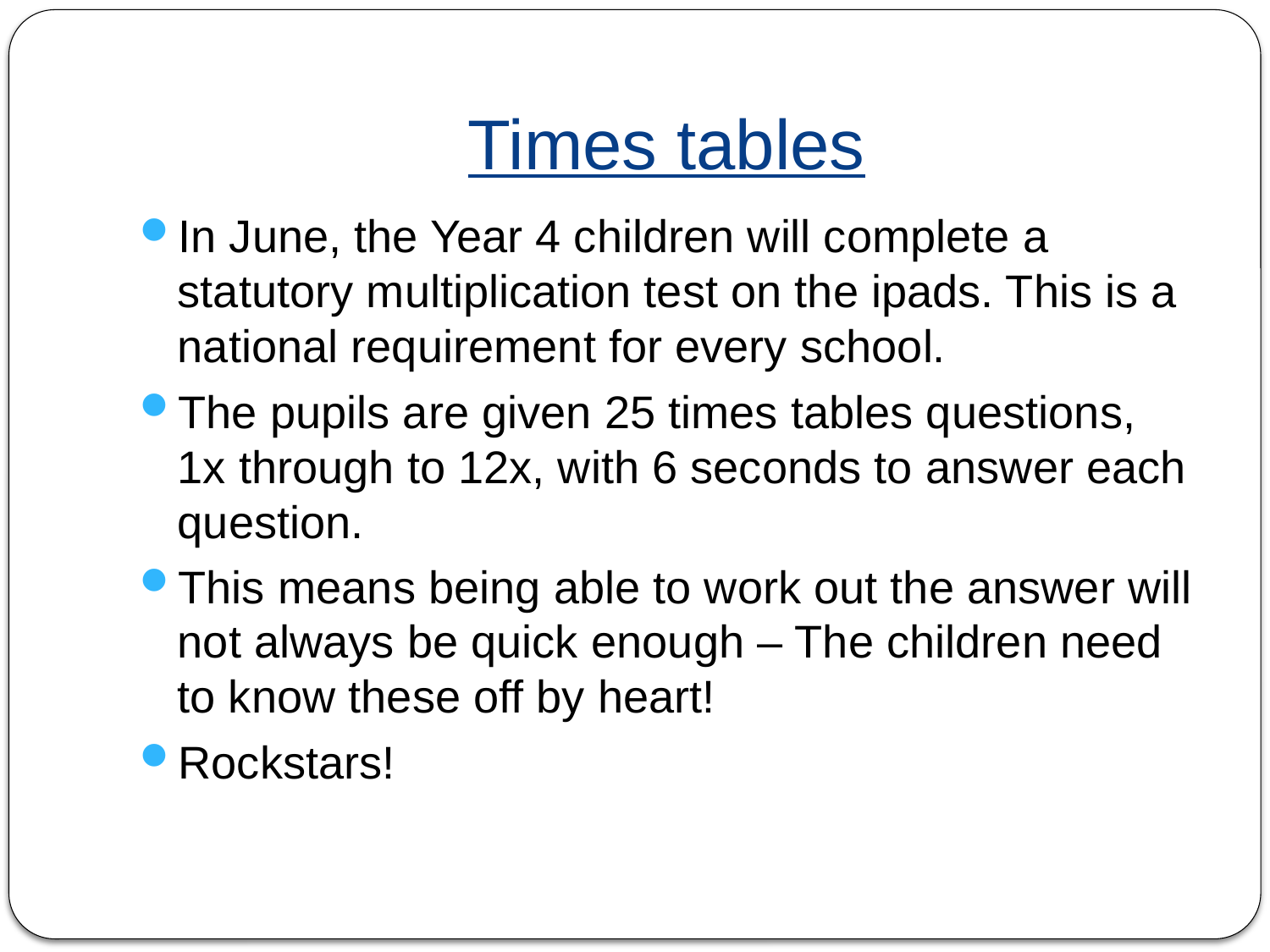

# Times tables
In June, the Year 4 children will complete a statutory multiplication test on the ipads. This is a national requirement for every school.
The pupils are given 25 times tables questions, 1x through to 12x, with 6 seconds to answer each question.
This means being able to work out the answer will not always be quick enough – The children need to know these off by heart!
Rockstars!